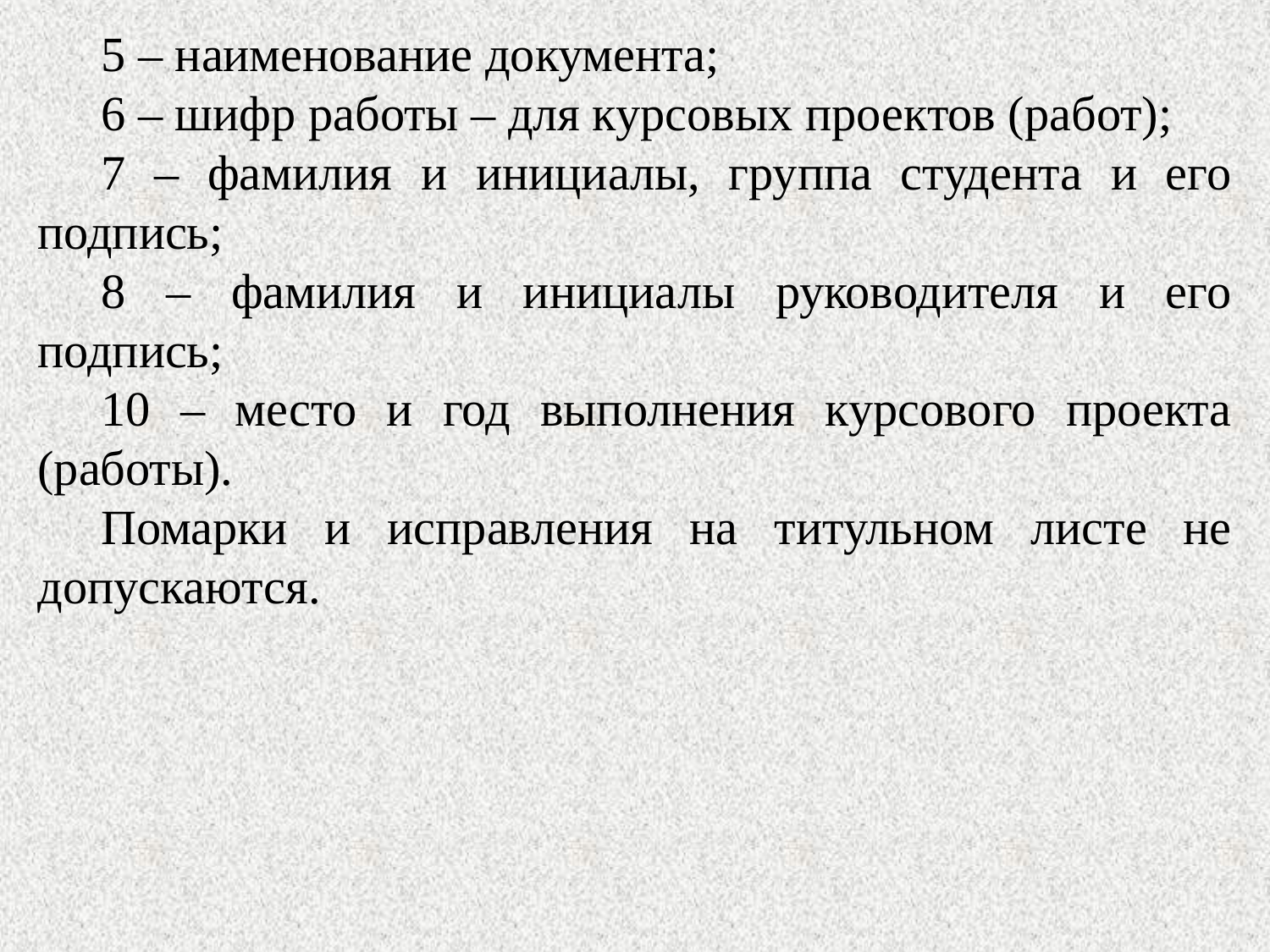

5 – наименование документа;
6 – шифр работы – для курсовых проектов (работ);
7 – фамилия и инициалы, группа студента и его подпись;
8 – фамилия и инициалы руководителя и его подпись;
10 – место и год выполнения курсового проекта (работы).
Помарки и исправления на титульном листе не допускаются.